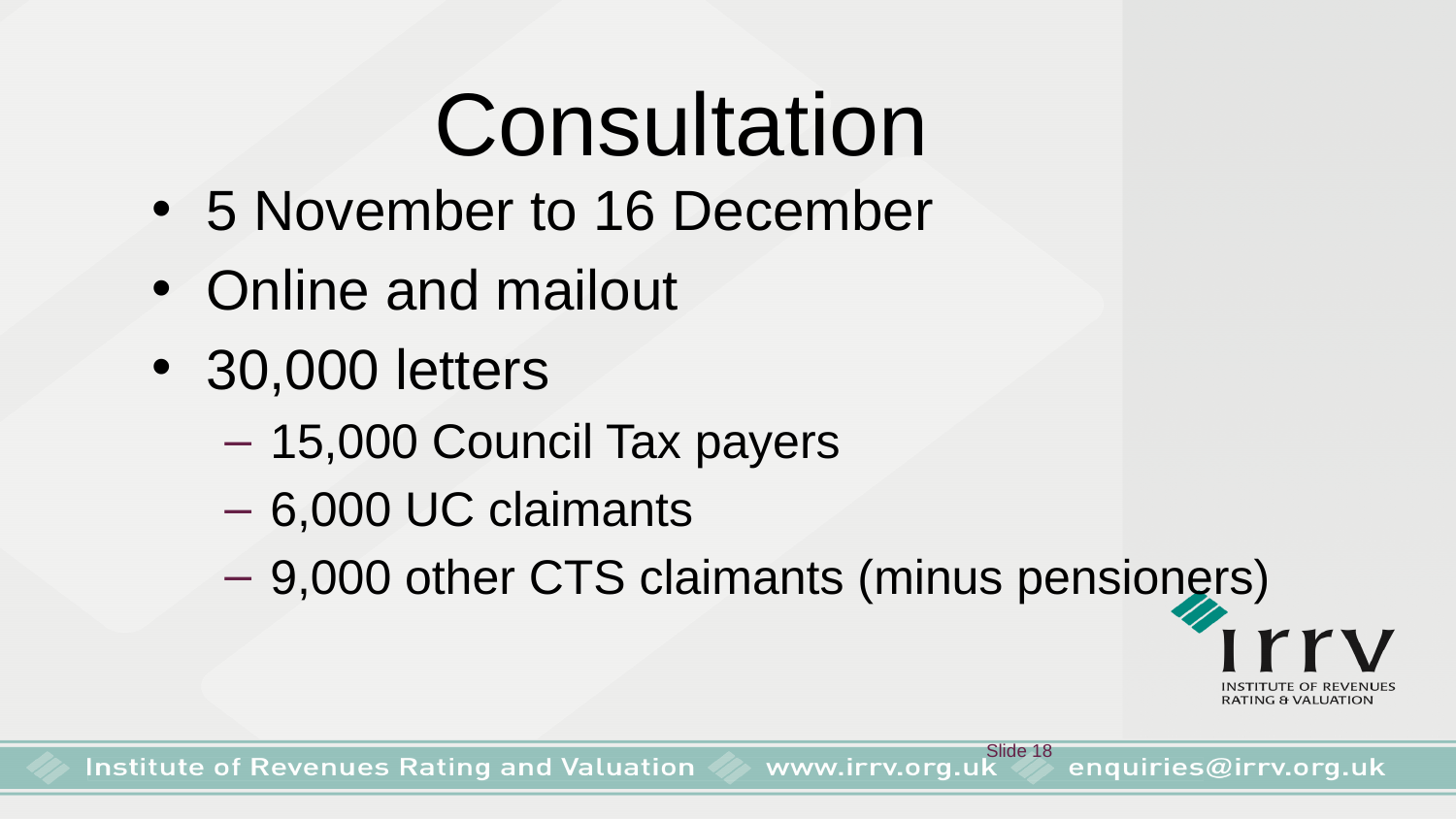

# Consultation
5 November to 16 December
Online and mailout
30,000 letters
15,000 Council Tax payers
6,000 UC claimants
9,000 other CTS claimants (minus pensioners)
 Slide 18